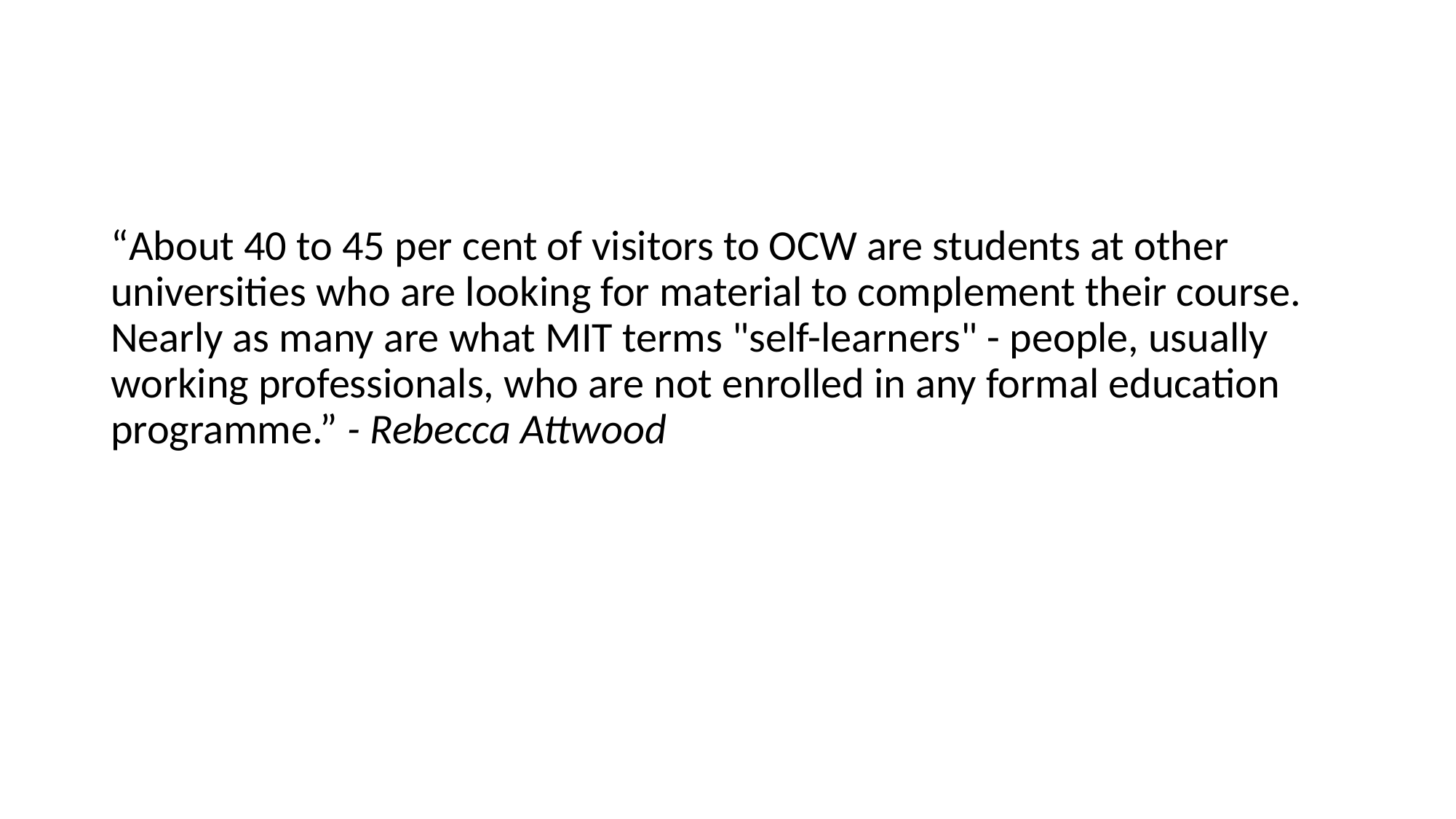

#
“About 40 to 45 per cent of visitors to OCW are students at other universities who are looking for material to complement their course. Nearly as many are what MIT terms "self-learners" - people, usually working professionals, who are not enrolled in any formal education programme.” - Rebecca Attwood